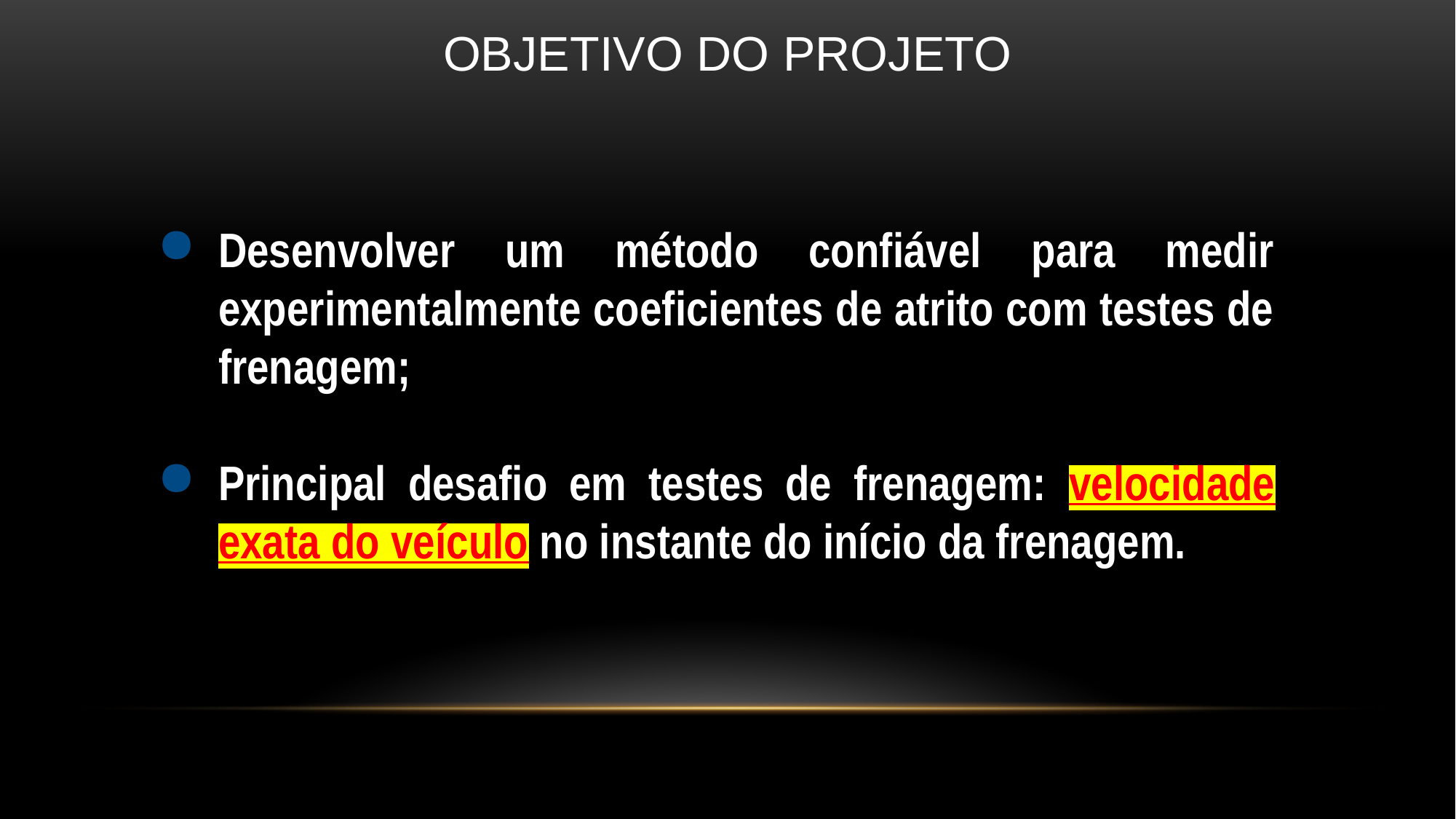

OBJETIVO DO PROJETO
Desenvolver um método confiável para medir experimentalmente coeficientes de atrito com testes de frenagem;

Principal desafio em testes de frenagem: velocidade exata do veículo no instante do início da frenagem.